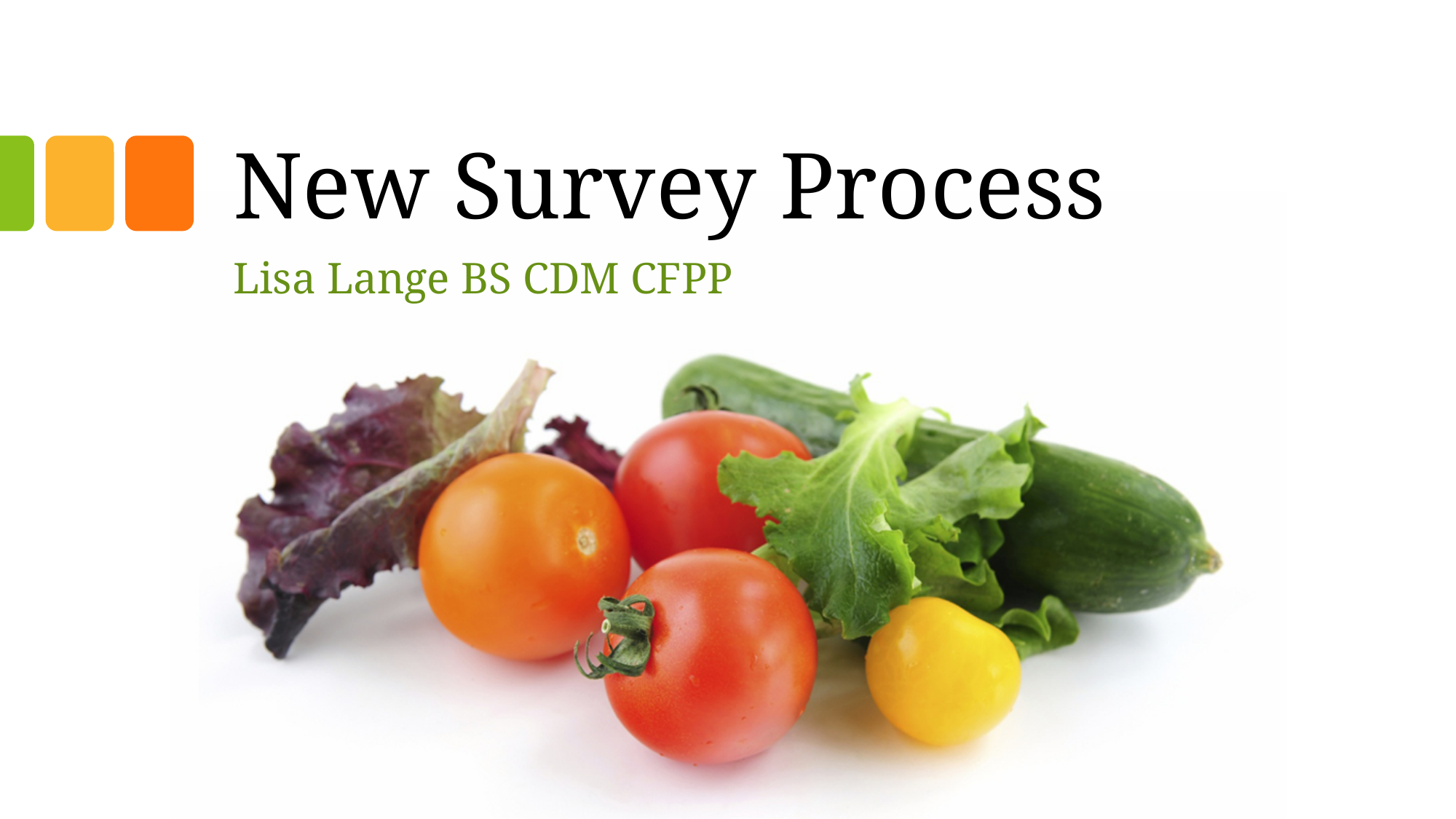

# New Survey Process
Lisa Lange BS CDM CFPP